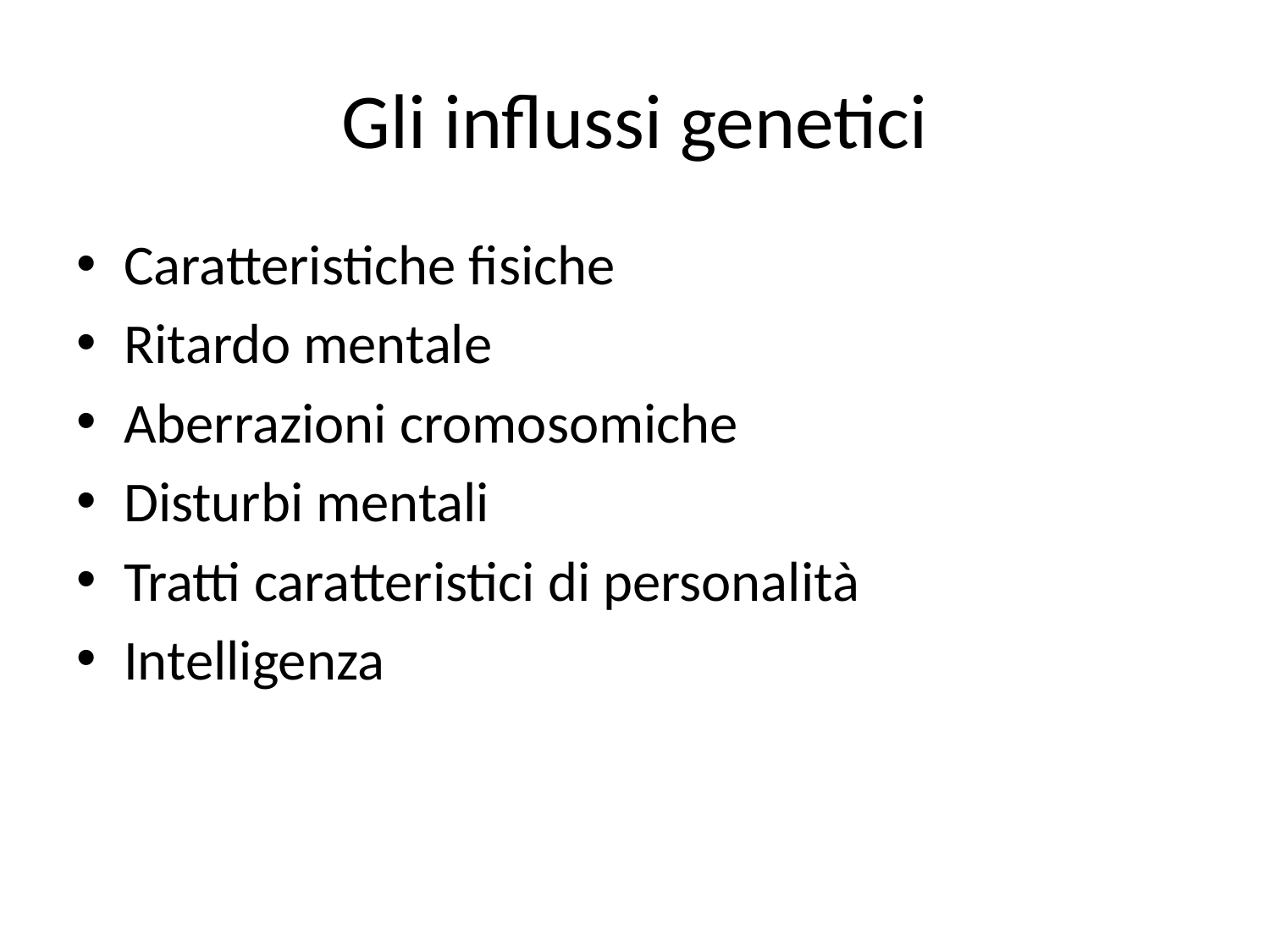

# Gli influssi genetici
Caratteristiche fisiche
Ritardo mentale
Aberrazioni cromosomiche
Disturbi mentali
Tratti caratteristici di personalità
Intelligenza